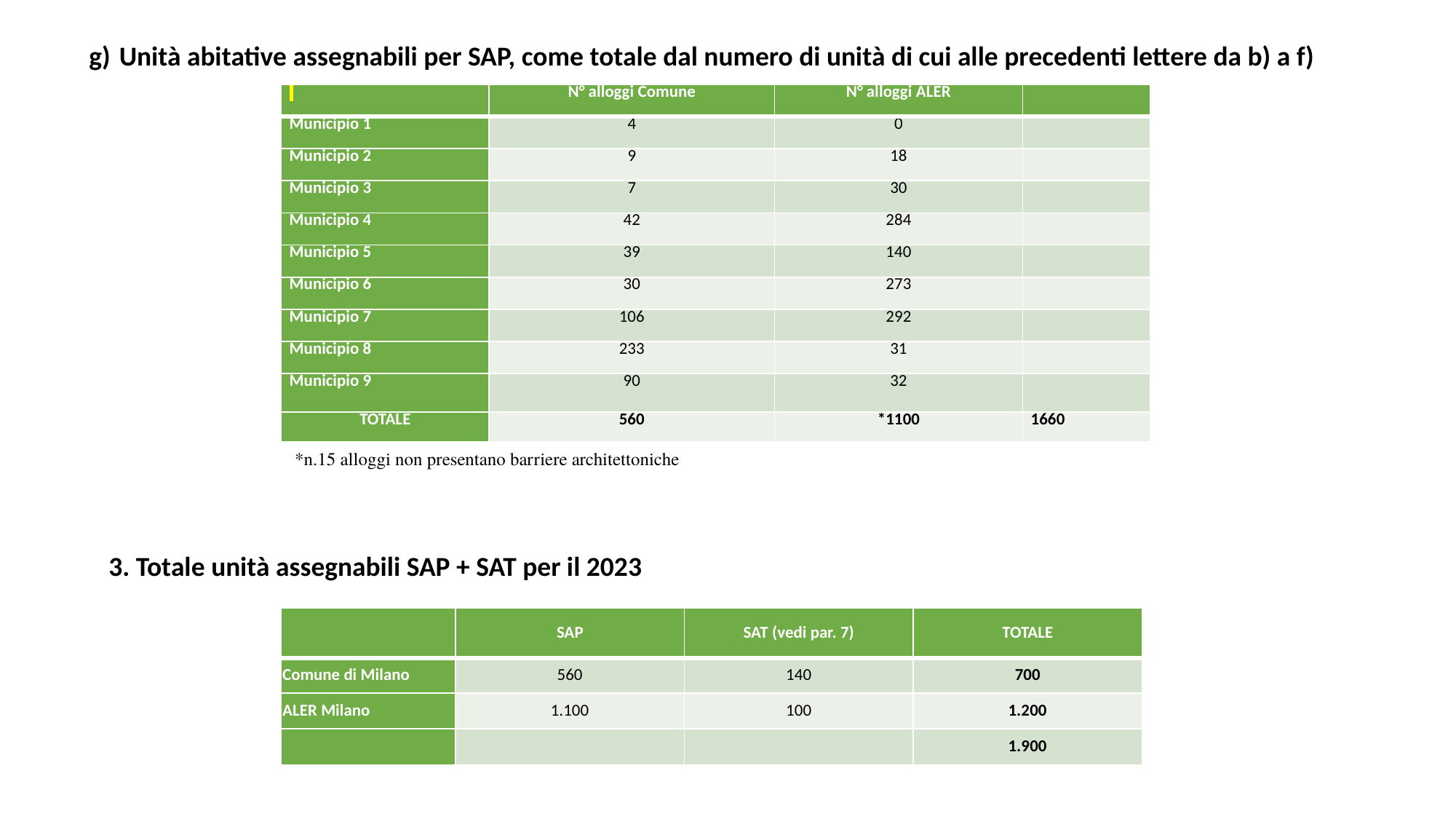

Unità abitative assegnabili per SAP, come totale dal numero di unità di cui alle precedenti lettere da b) a f)

|  | N° alloggi Comune | N° alloggi ALER |  |
| --- | --- | --- | --- |
| Municipio 1 | 4 | 0 |  |
| Municipio 2 | 9 | 18 |  |
| Municipio 3 | 7 | 30 |  |
| Municipio 4 | 42 | 284 |  |
| Municipio 5 | 39 | 140 |  |
| Municipio 6 | 30 | 273 |  |
| Municipio 7 | 106 | 292 |  |
| Municipio 8 | 233 | 31 |  |
| Municipio 9 | 90 | 32 |  |
| TOTALE | 560 | \*1100 | 1660 |
*n.15 alloggi non presentano barriere architettoniche
3. Totale unità assegnabili SAP + SAT per il 2023
|  | SAP | SAT (vedi par. 7) | TOTALE |
| --- | --- | --- | --- |
| Comune di Milano | 560 | 140 | 700 |
| ALER Milano | 1.100 | 100 | 1.200 |
|  |  |  | 1.900 |